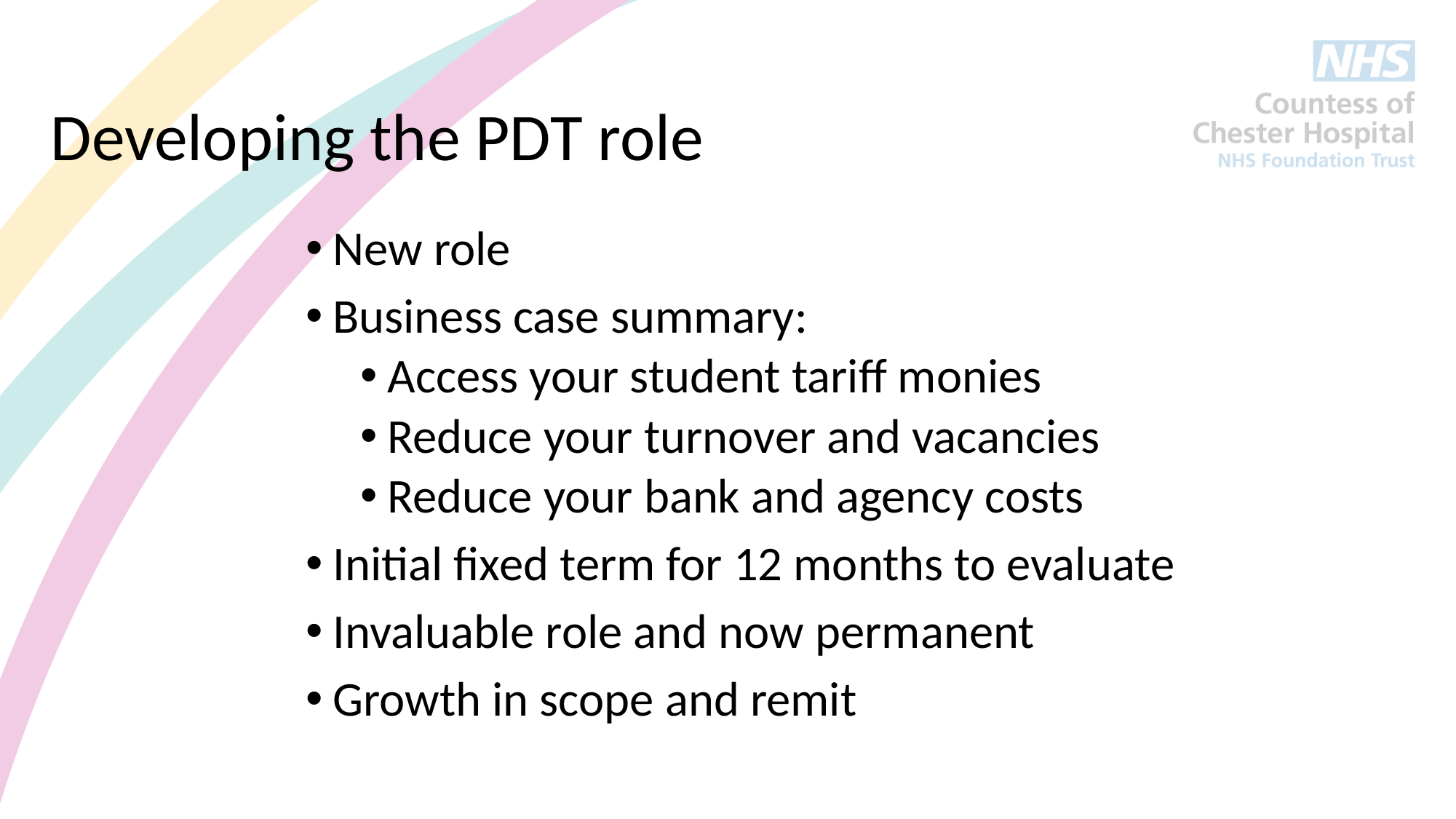

# Developing the PDT role
New role
Business case summary:
Access your student tariff monies
Reduce your turnover and vacancies
Reduce your bank and agency costs
Initial fixed term for 12 months to evaluate
Invaluable role and now permanent
Growth in scope and remit